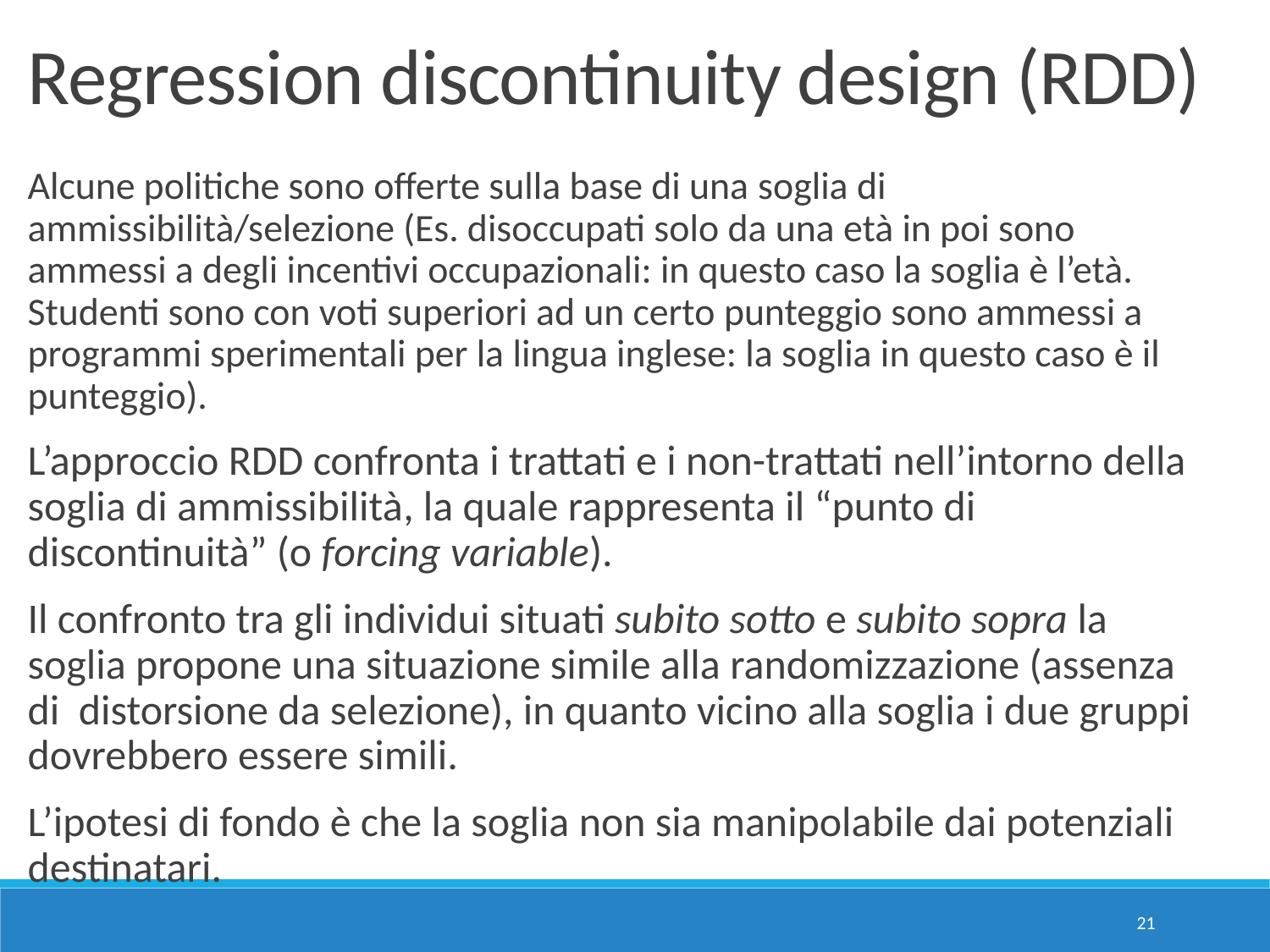

Regression discontinuity design (RDD)
Alcune politiche sono offerte sulla base di una soglia di ammissibilità/selezione (Es. disoccupati solo da una età in poi sono ammessi a degli incentivi occupazionali: in questo caso la soglia è l’età. Studenti sono con voti superiori ad un certo punteggio sono ammessi a programmi sperimentali per la lingua inglese: la soglia in questo caso è il punteggio).
L’approccio RDD confronta i trattati e i non-trattati nell’intorno della soglia di ammissibilità, la quale rappresenta il “punto di discontinuità” (o forcing variable).
Il confronto tra gli individui situati subito sotto e subito sopra la soglia propone una situazione simile alla randomizzazione (assenza di  distorsione da selezione), in quanto vicino alla soglia i due gruppi dovrebbero essere simili.
L’ipotesi di fondo è che la soglia non sia manipolabile dai potenziali destinatari.

21